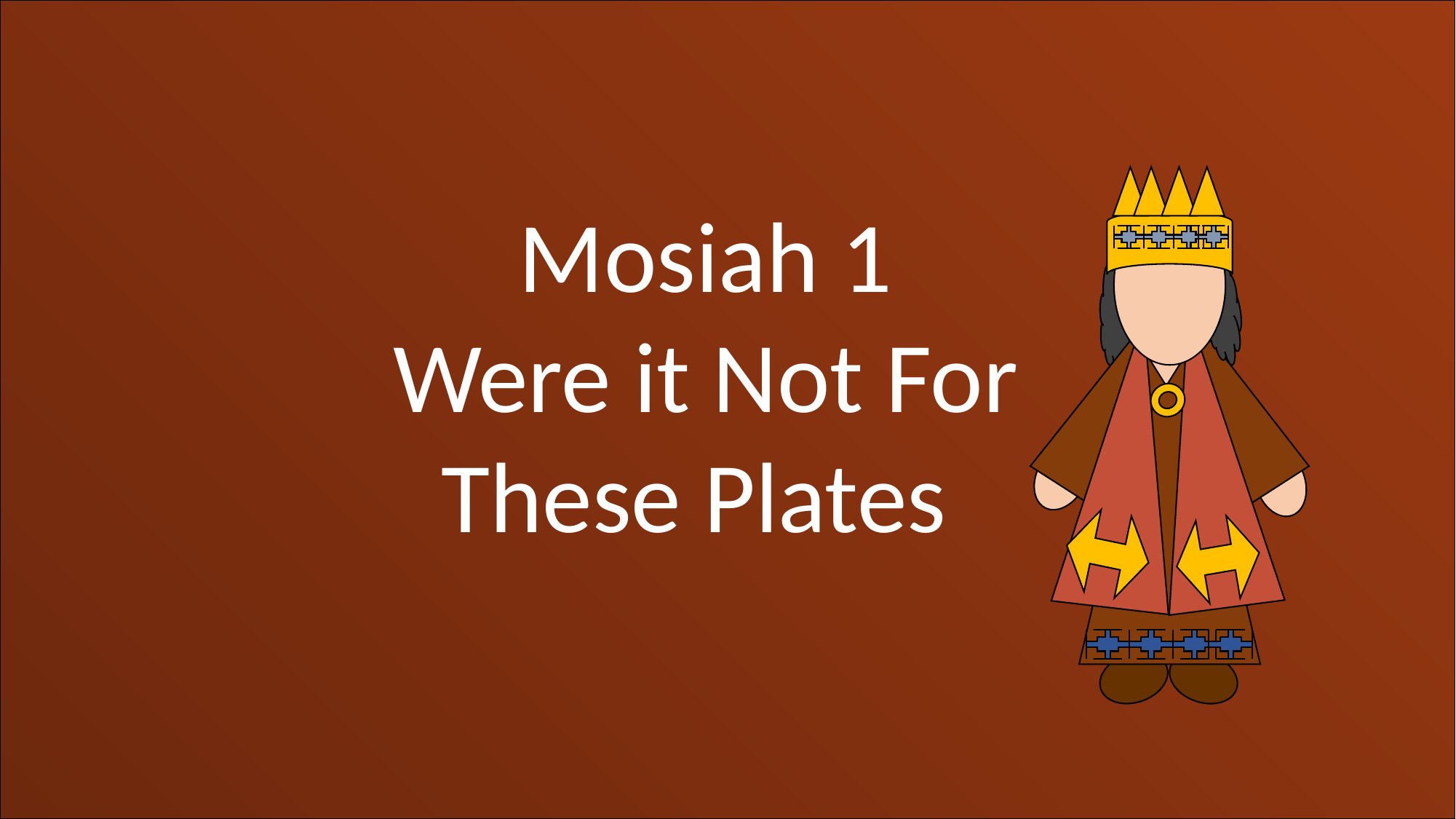

Mosiah 1
Were it Not For These Plates